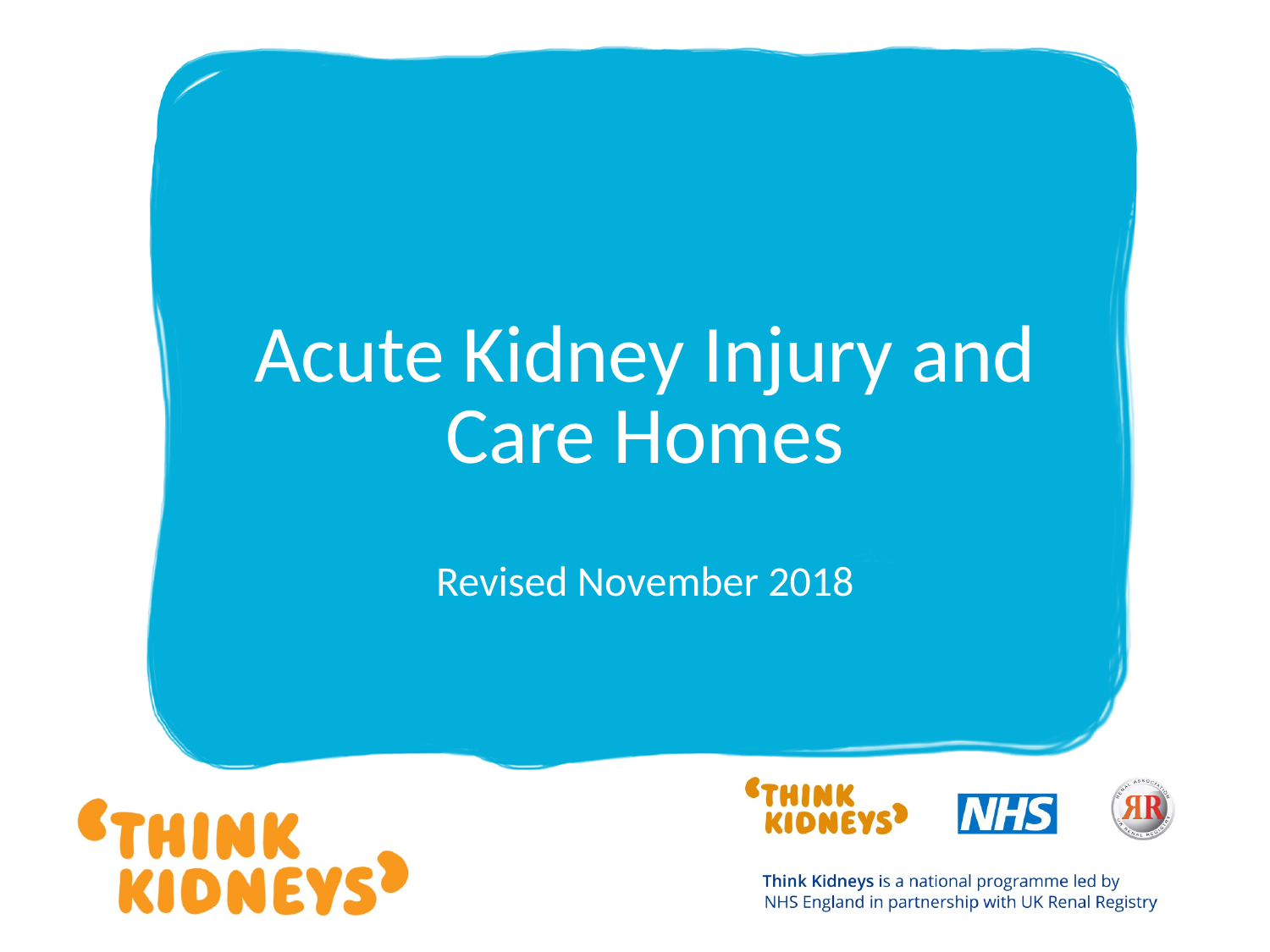

Acute Kidney Injury and Care Homes

Revised November 2018